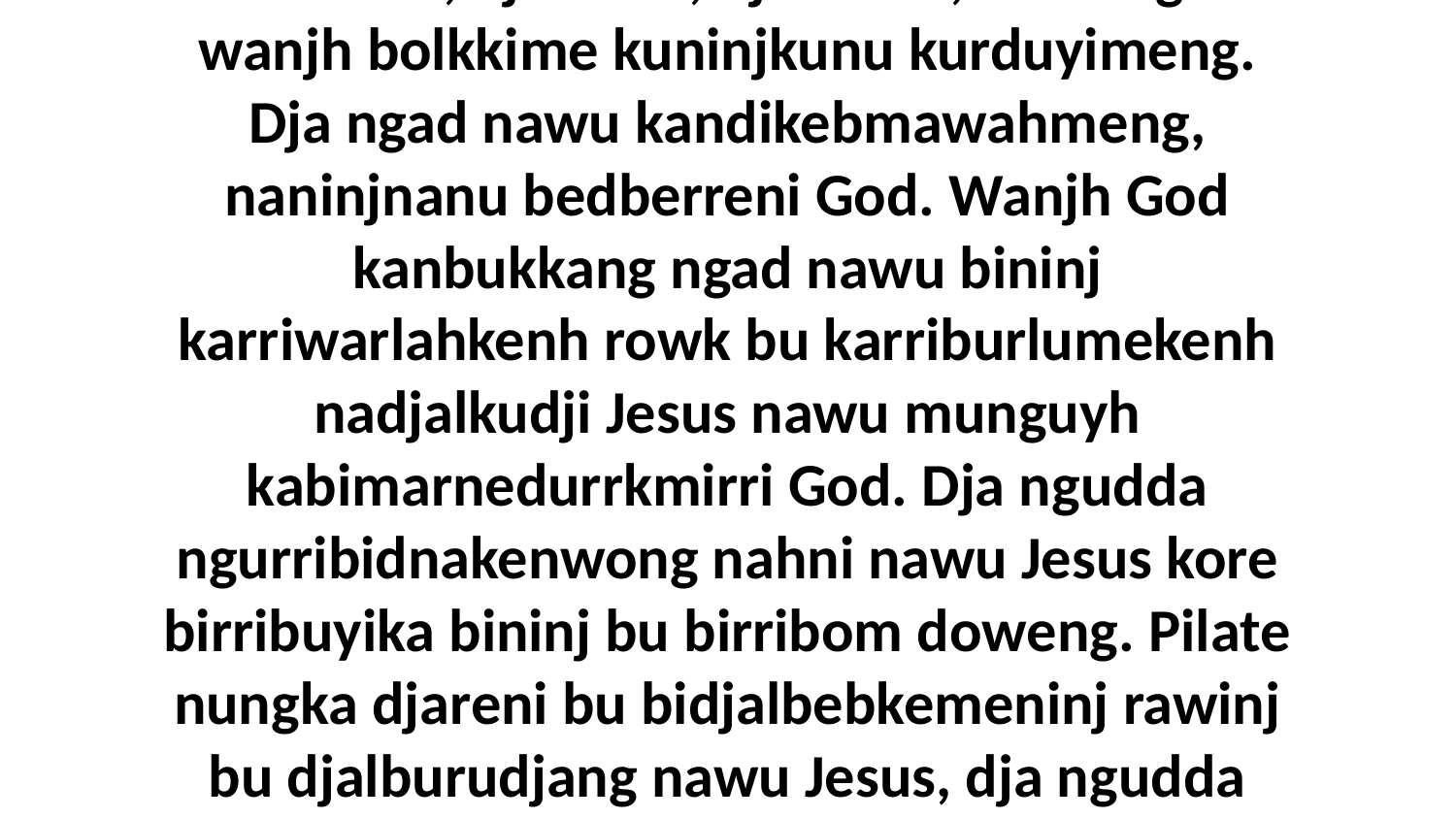

13 God nawu kunkare birrimarneboddangeni Abraham, dja Isaac, dja Jacob, bu nungka wanjh bolkkime kuninjkunu kurduyimeng. Dja ngad nawu kandikebmawahmeng, naninjnanu bedberreni God. Wanjh God kanbukkang ngad nawu bininj karriwarlahkenh rowk bu karriburlumekenh nadjalkudji Jesus nawu munguyh kabimarnedurrkmirri God. Dja ngudda ngurribidnakenwong nahni nawu Jesus kore birribuyika bininj bu birribom doweng. Pilate nungka djareni bu bidjalbebkemeninj rawinj bu djalburudjang nawu Jesus, dja ngudda wanjh ngurrimarneyimeng Pilate bu ngurridjalwirrihmeng.”